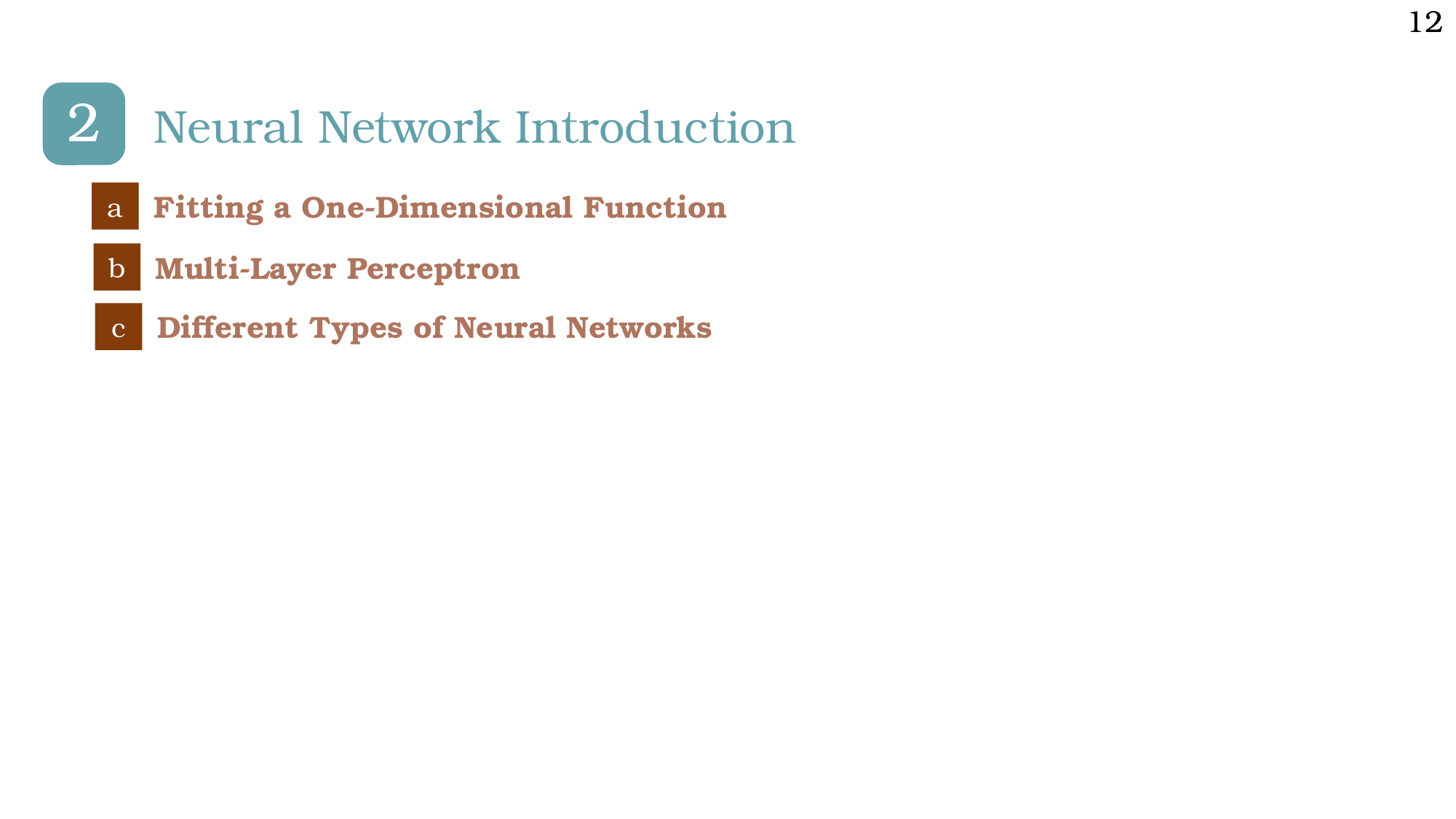

12
2
Neural Network Introduction
Fitting a One-Dimensional Function
a
Multi-Layer Perceptron
b
Different Types of Neural Networks
c